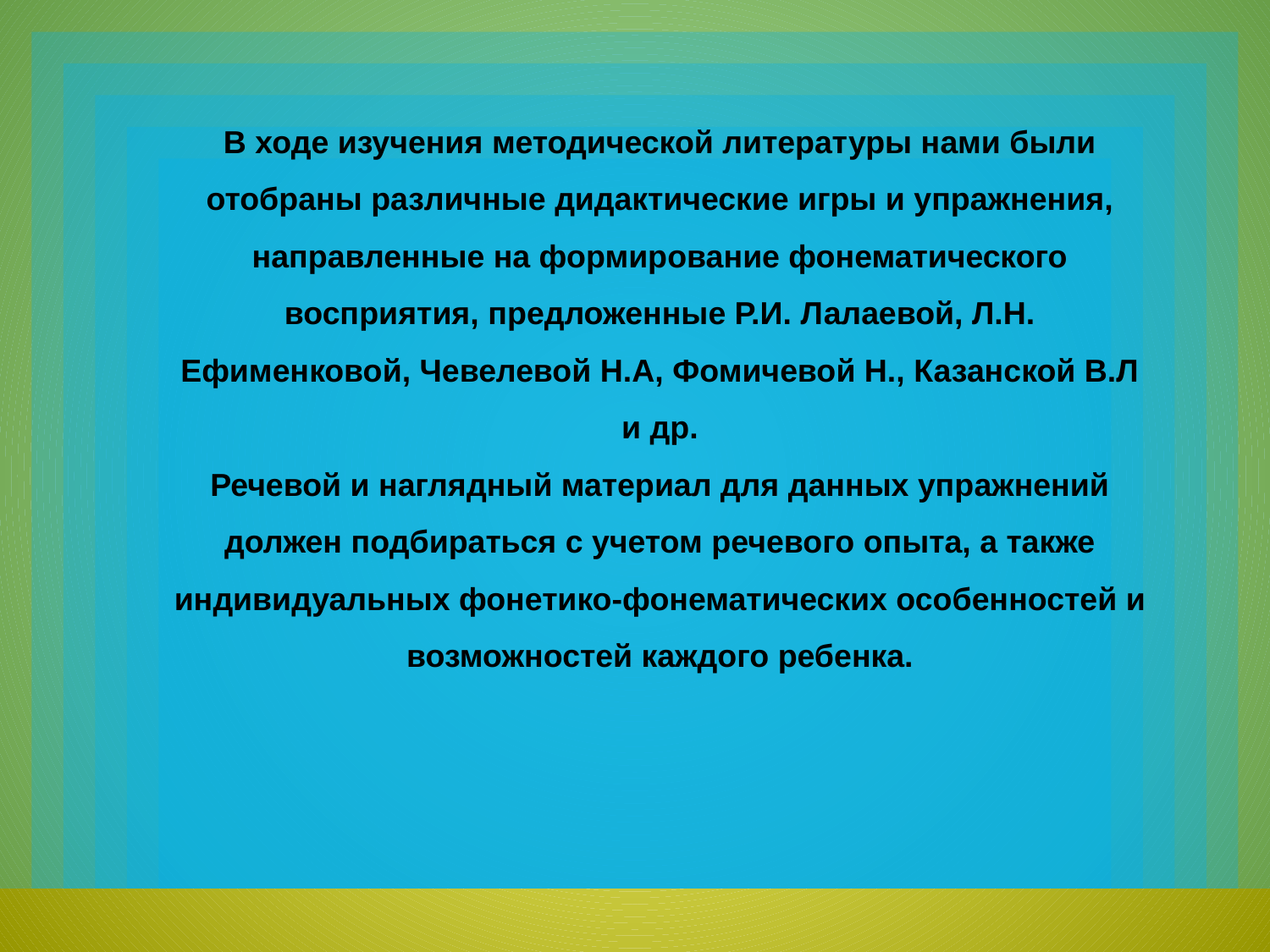

В ходе изучения методической литературы нами были отобраны различные дидактические игры и упражнения, направленные на формирование фонематического восприятия, предложенные Р.И. Лалаевой, Л.Н. Ефименковой, Чевелевой Н.А, Фомичевой Н., Казанской В.Л и др.
Речевой и наглядный материал для данных упражнений должен подбираться с учетом речевого опыта, а также индивидуальных фонетико-фонематических особенностей и возможностей каждого ребенка.